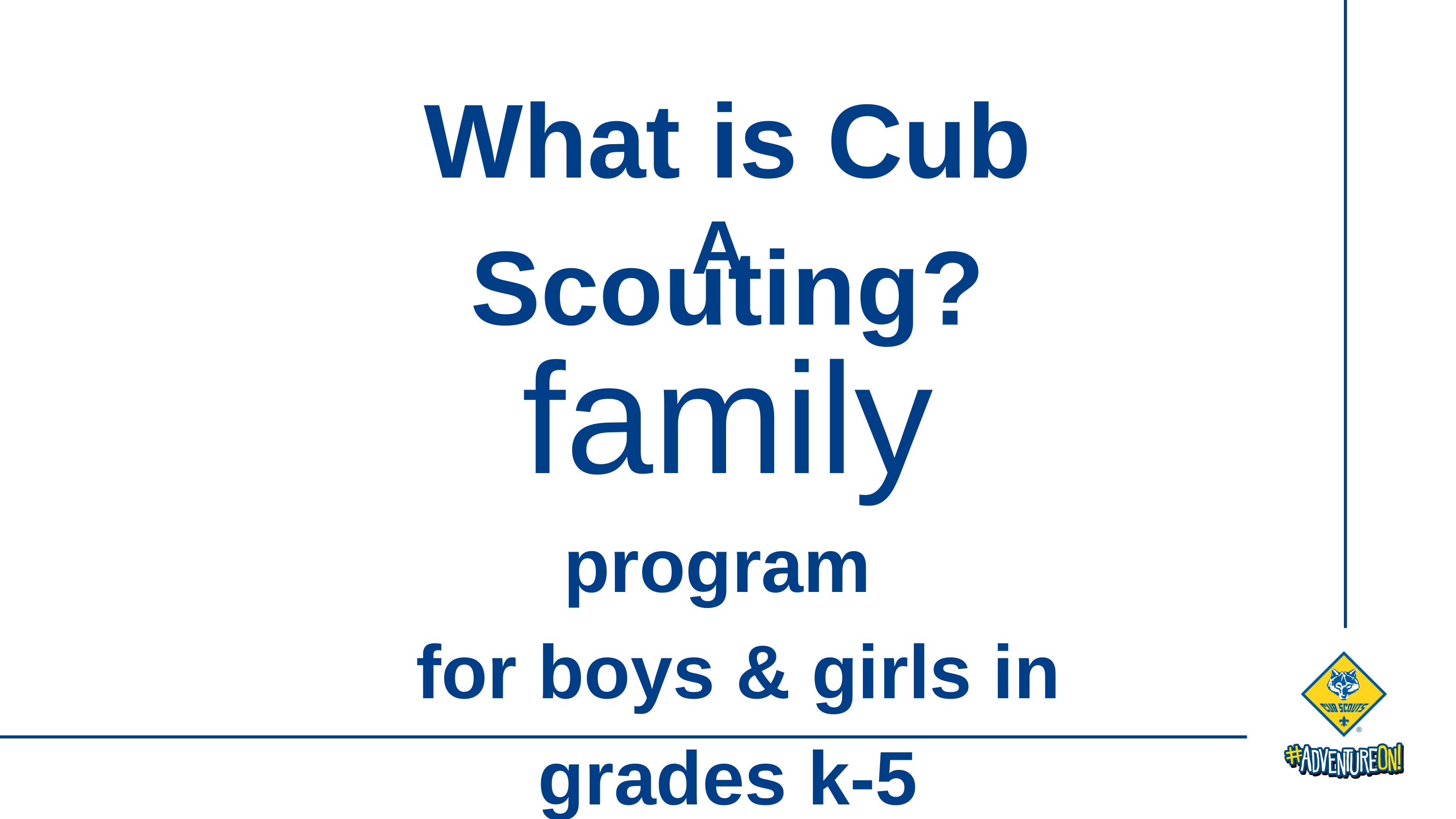

What is Cub Scouting?
A

program
 for boys & girls in grades k-5
family